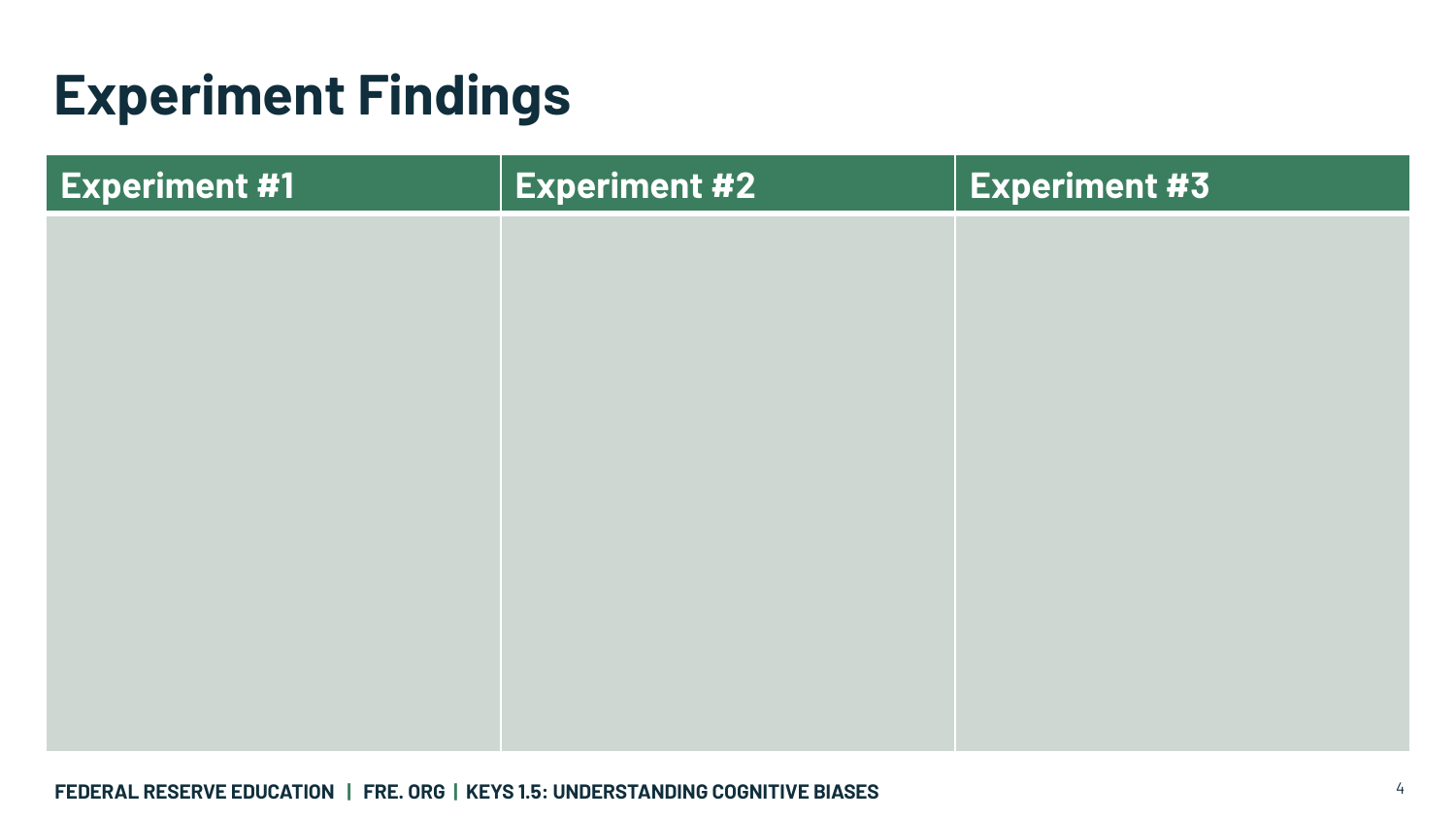

# Experiment Findings
| Experiment #1 | Experiment #2 | Experiment #3 |
| --- | --- | --- |
|  |  |  |